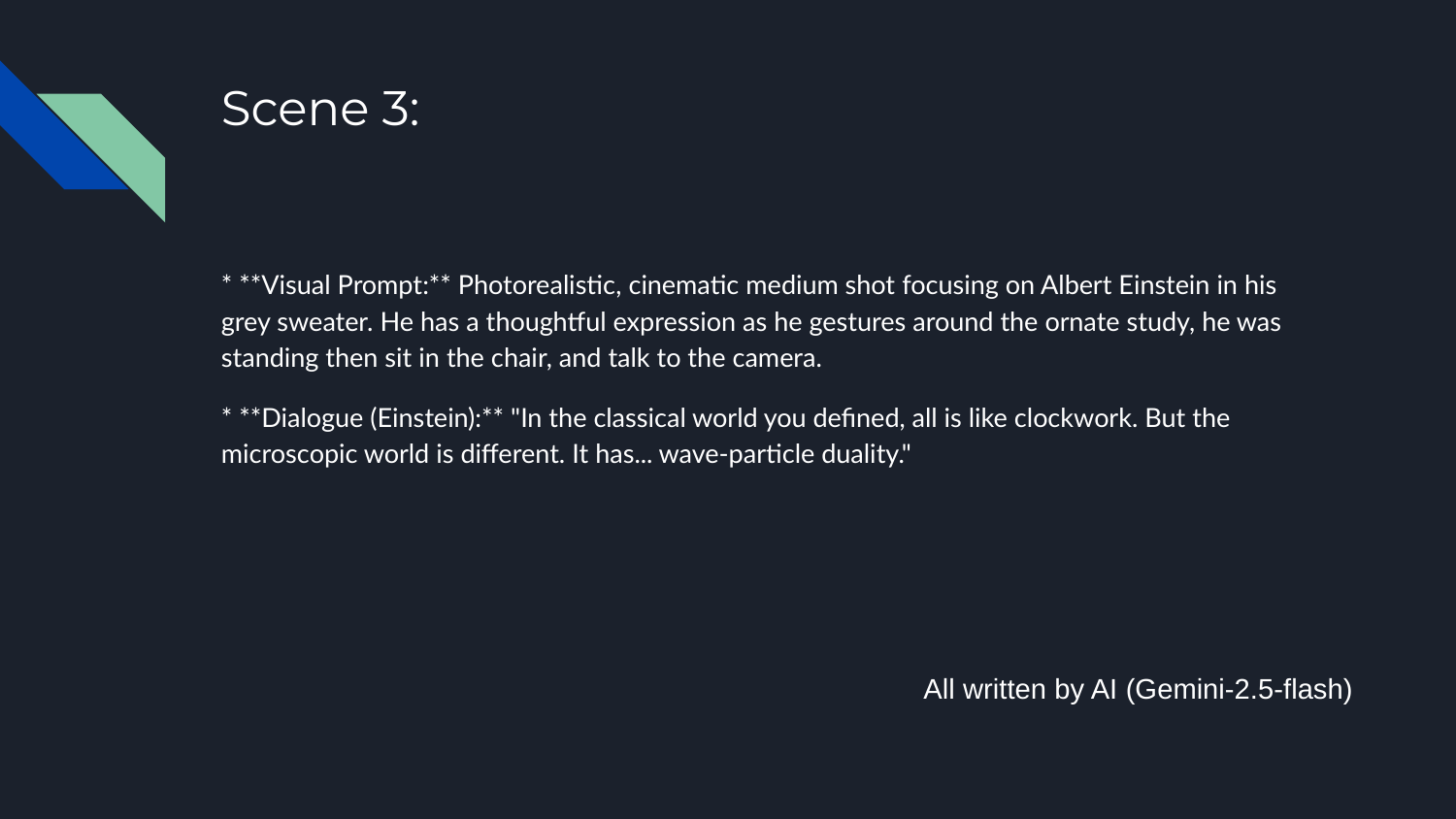

# Scene 3:
* **Visual Prompt:** Photorealistic, cinematic medium shot focusing on Albert Einstein in his grey sweater. He has a thoughtful expression as he gestures around the ornate study, he was standing then sit in the chair, and talk to the camera.
* **Dialogue (Einstein):** "In the classical world you defined, all is like clockwork. But the microscopic world is different. It has... wave-particle duality."

All written by AI (Gemini-2.5-flash)